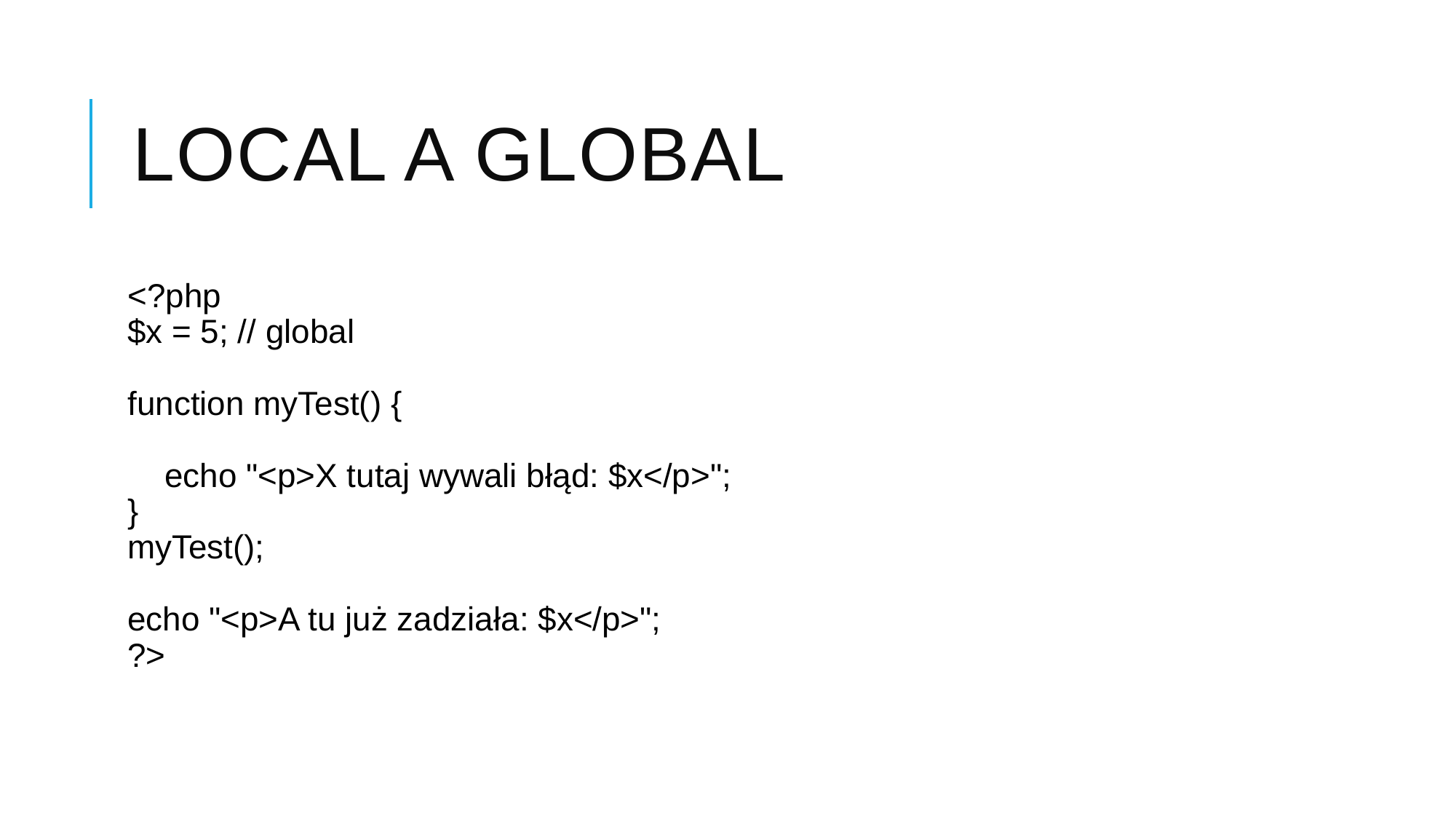

# Local a global
<?php
$x = 5; // global
function myTest() {
   
    echo "<p>X tutaj wywali błąd: $x</p>";
}
myTest();
echo "<p>A tu już zadziała: $x</p>";
?>